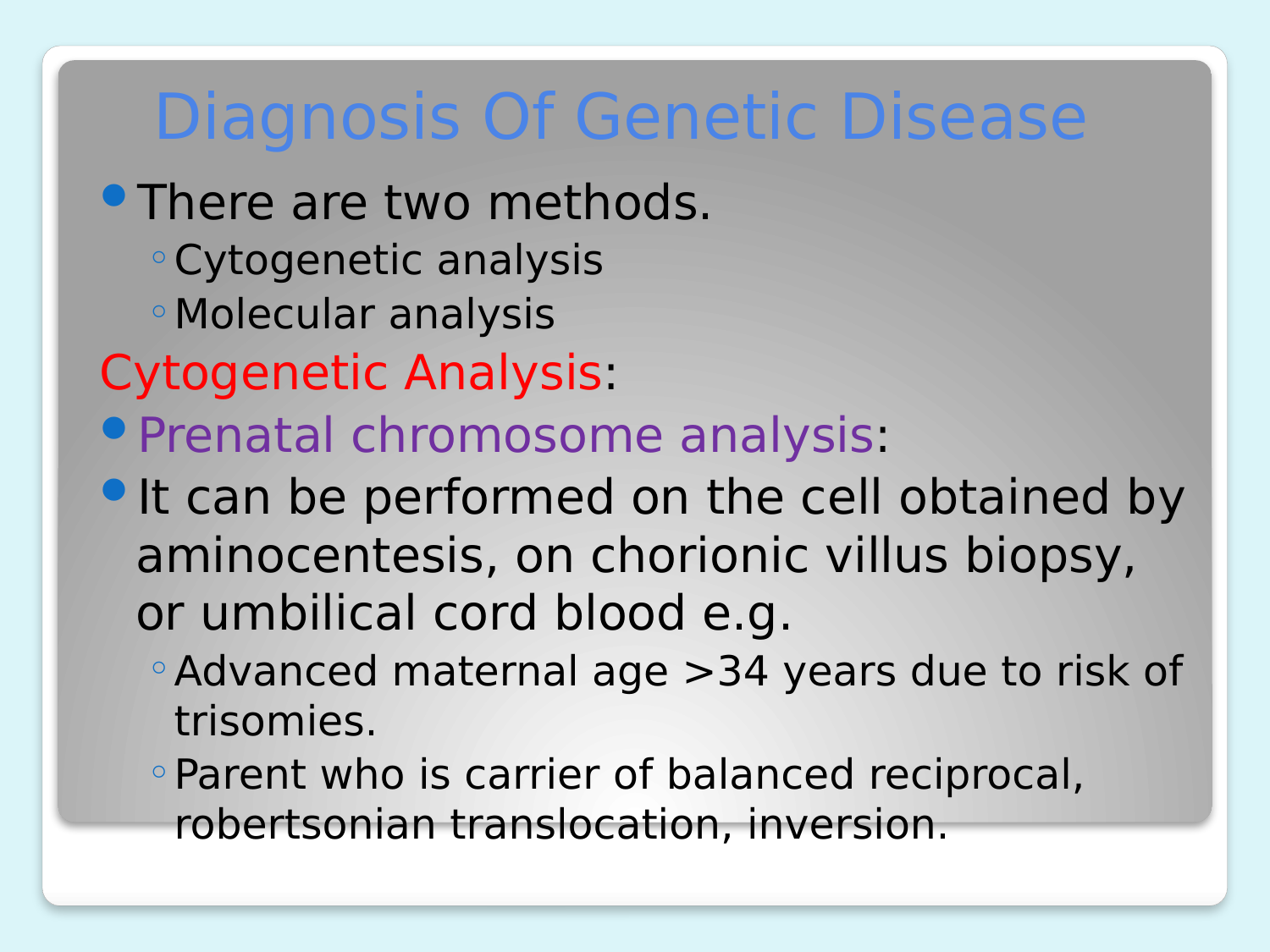

# Diagnosis Of Genetic Disease
There are two methods.
Cytogenetic analysis
Molecular analysis
Cytogenetic Analysis:
Prenatal chromosome analysis:
It can be performed on the cell obtained by aminocentesis, on chorionic villus biopsy, or umbilical cord blood e.g.
Advanced maternal age >34 years due to risk of trisomies.
Parent who is carrier of balanced reciprocal, robertsonian translocation, inversion.